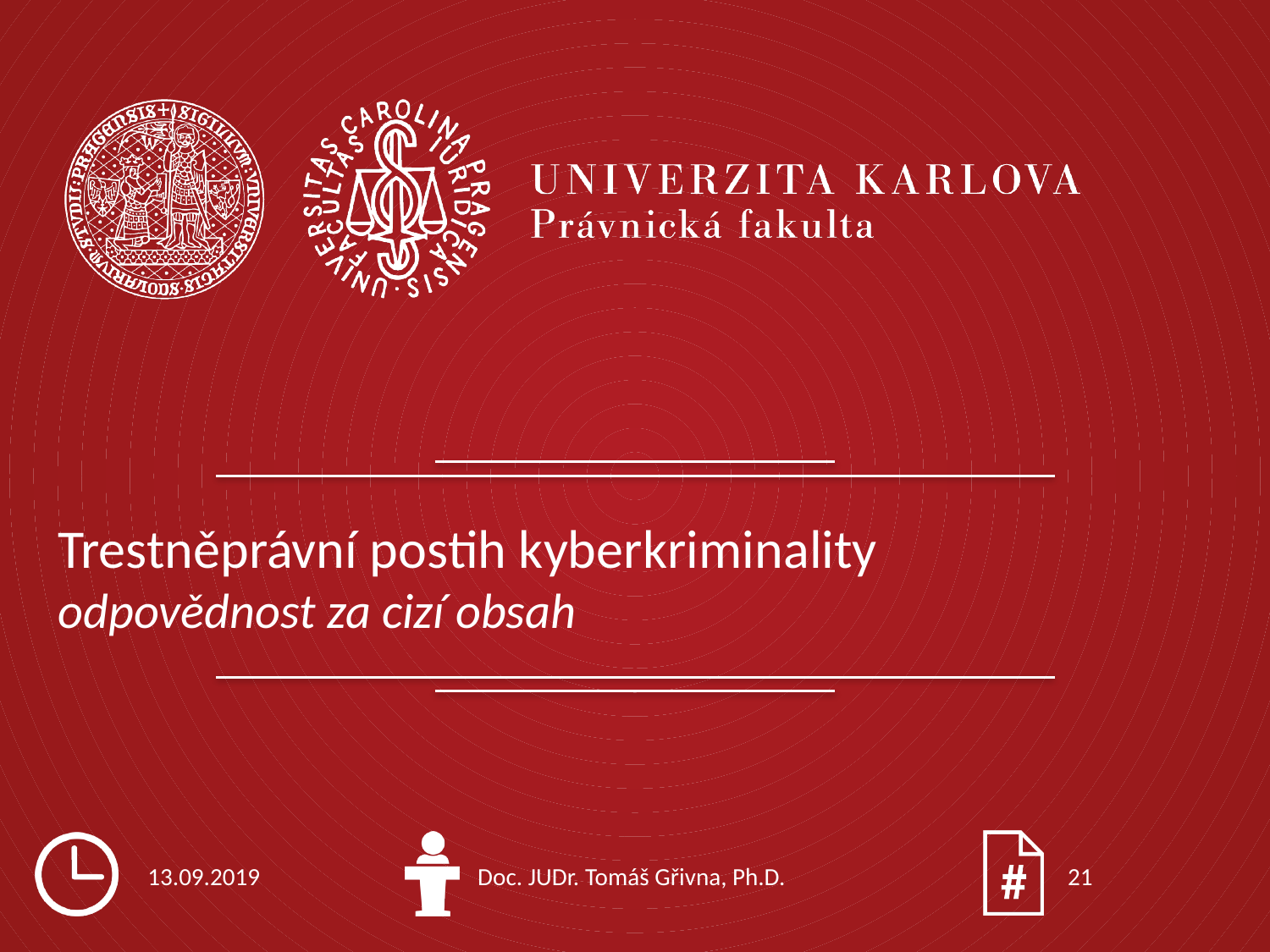

# Trestněprávní postih kyberkriminality odpovědnost za cizí obsah
13.09.2019
Doc. JUDr. Tomáš Gřivna, Ph.D.
21